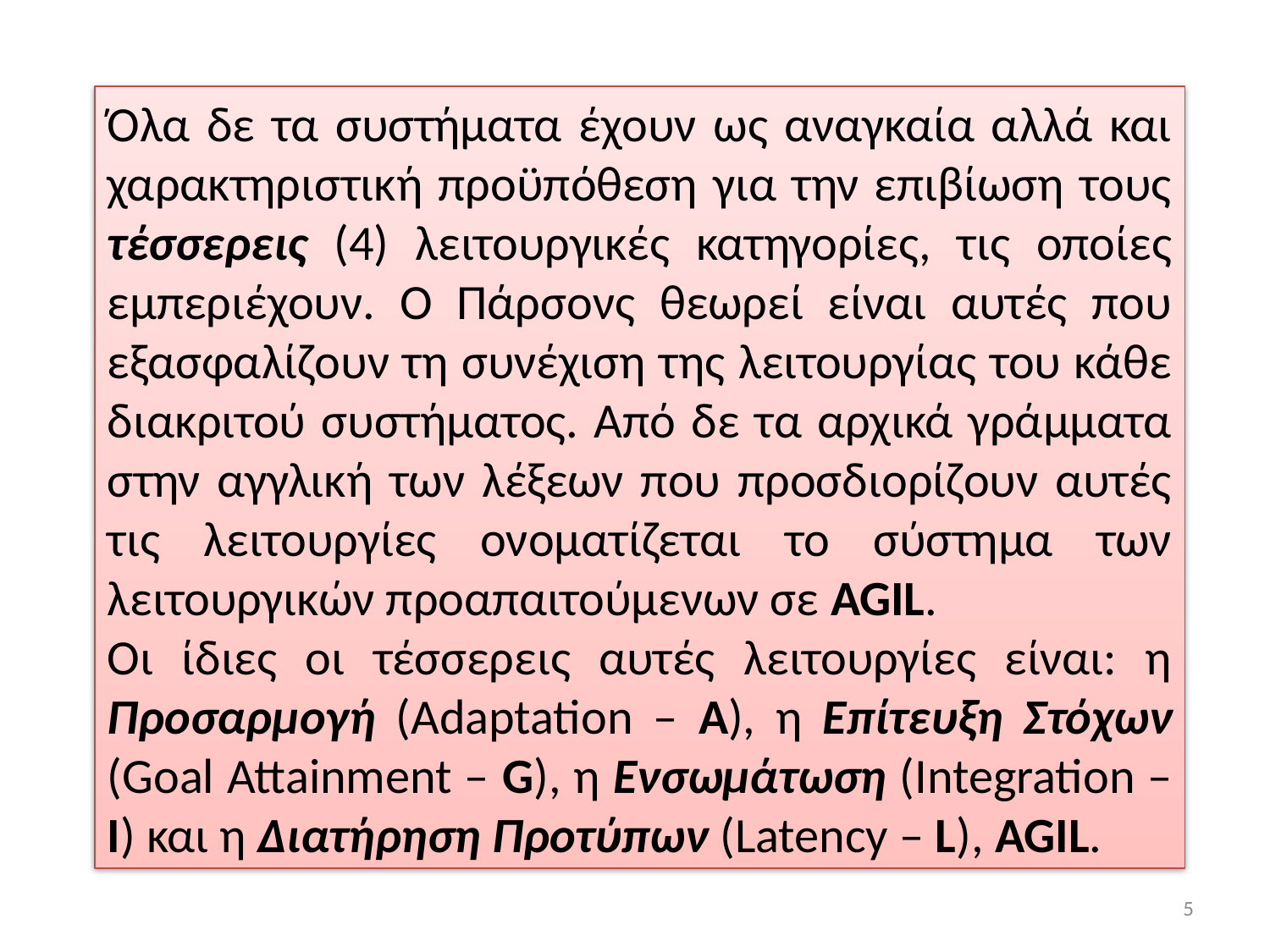

Όλα δε τα συστήματα έχουν ως αναγκαία αλλά και χαρακτηριστική προϋπόθεση για την επιβίωση τους τέσσερεις (4) λειτουργικές κατηγορίες, τις οποίες εμπεριέχουν. Ο Πάρσονς θεωρεί είναι αυτές που εξασφαλίζουν τη συνέχιση της λειτουργίας του κάθε διακριτού συστήματος. Από δε τα αρχικά γράμματα στην αγγλική των λέξεων που προσδιορίζουν αυτές τις λειτουργίες ονοματίζεται το σύστημα των λειτουργικών προαπαιτούμενων σε AGIL.
Οι ίδιες οι τέσσερεις αυτές λειτουργίες είναι: η Προσαρμογή (Adaptation – A), η Επίτευξη Στόχων (Goal Attainment – G), η Ενσωμάτωση (Integration – I) και η Διατήρηση Προτύπων (Latency – L), AGIL.
5